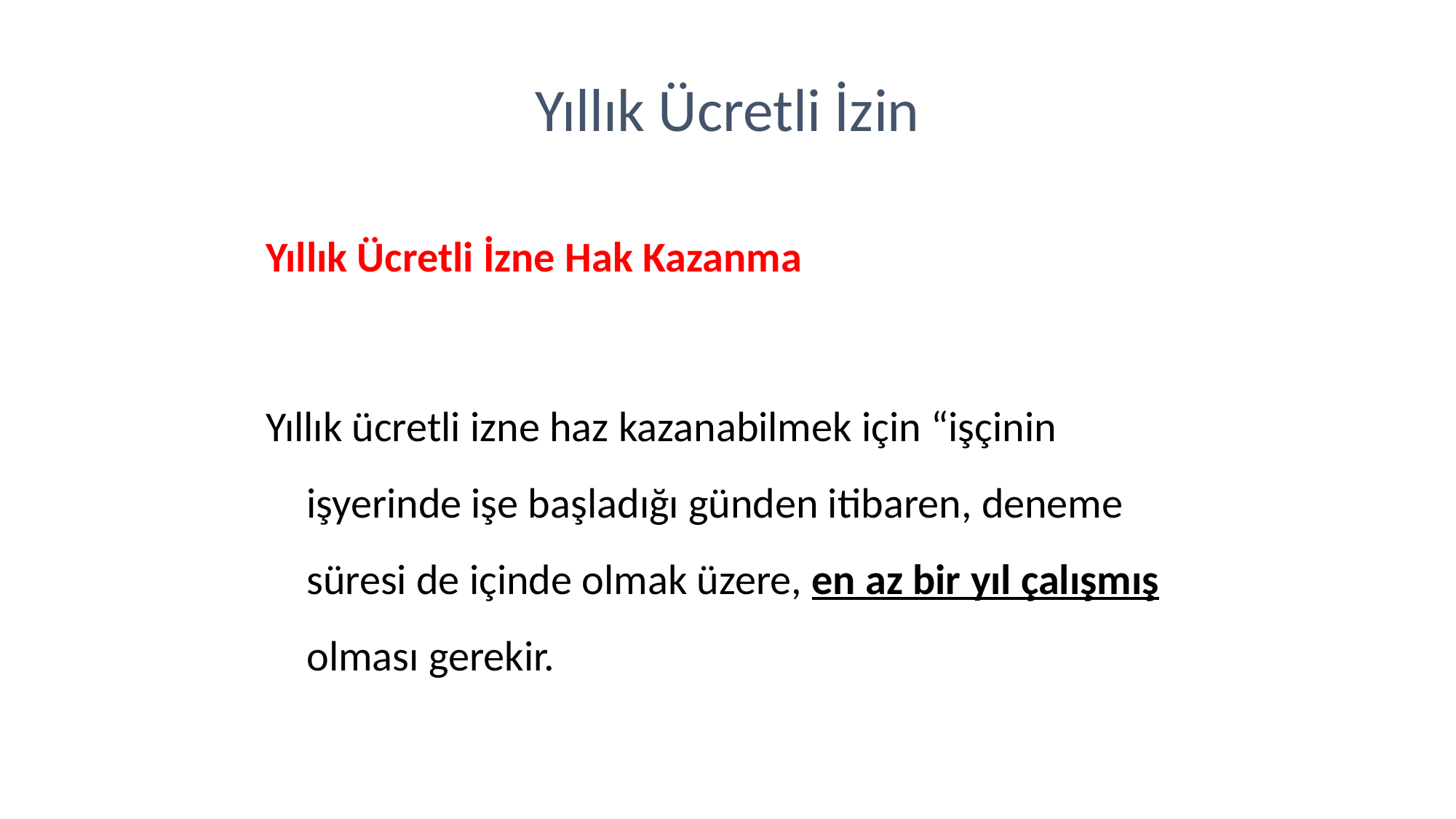

Yıllık Ücretli İzin
Yıllık Ücretli İzne Hak Kazanma

Yıllık ücretli izne haz kazanabilmek için “işçinin işyerinde işe başladığı günden itibaren, deneme süresi de içinde olmak üzere, en az bir yıl çalışmış olması gerekir.